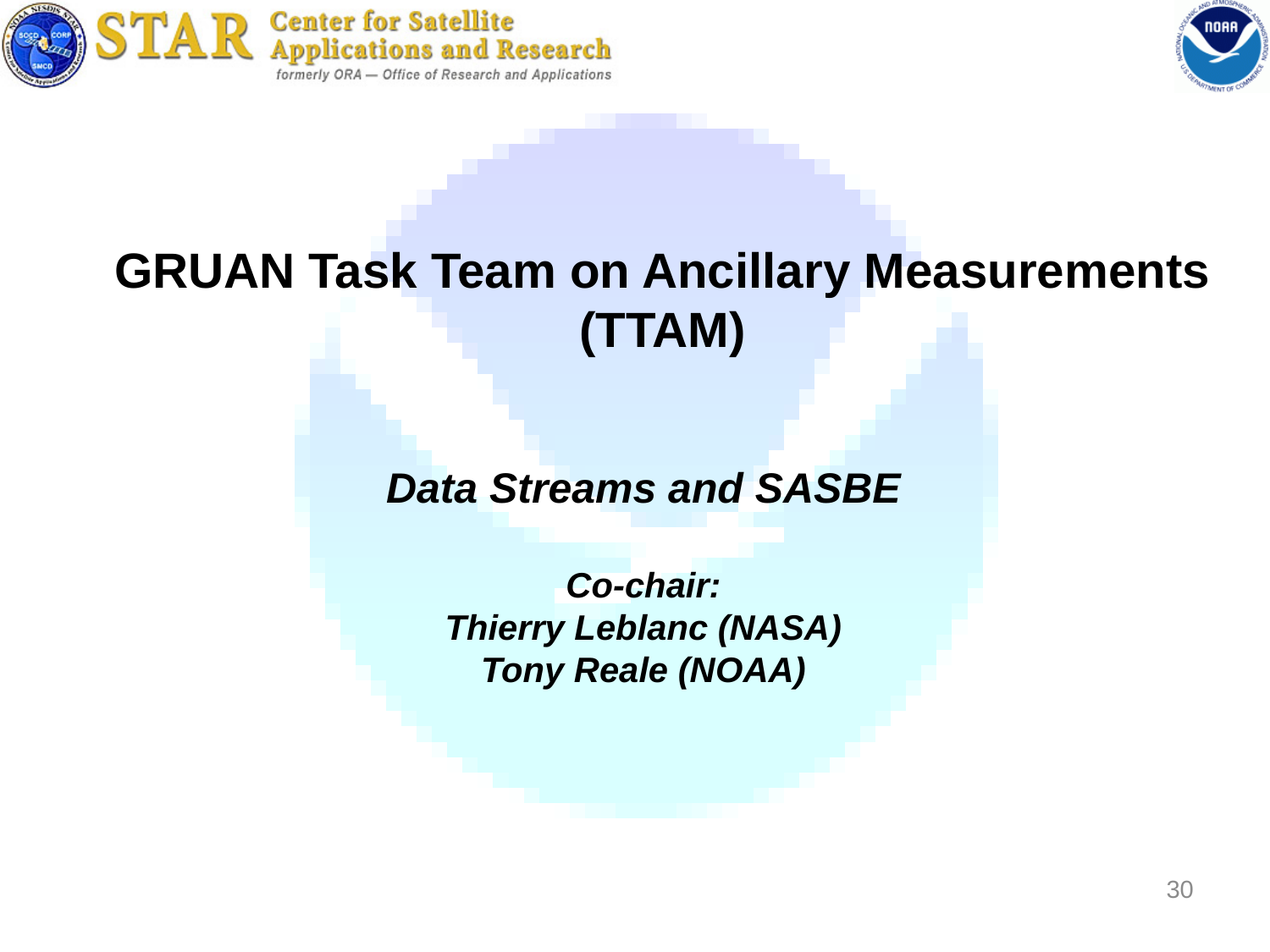

GRUAN Task Team on Ancillary Measurements
(TTAM)
Data Streams and SASBE

Co-chair:
Thierry Leblanc (NASA)
Tony Reale (NOAA)
30